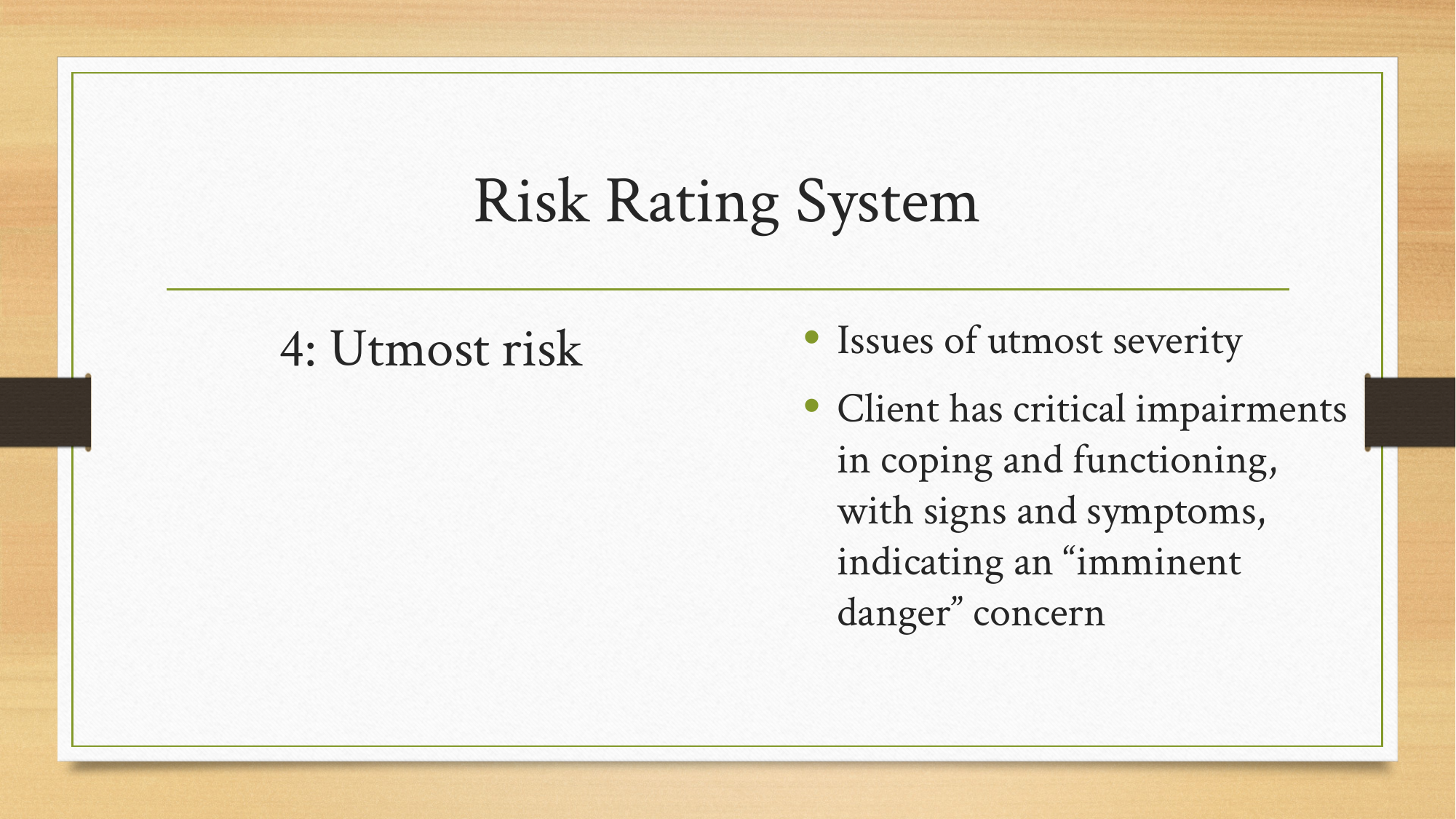

# Risk Rating System
4: Utmost risk
Issues of utmost severity
Client has critical impairments in coping and functioning, with signs and symptoms, indicating an “imminent danger” concern